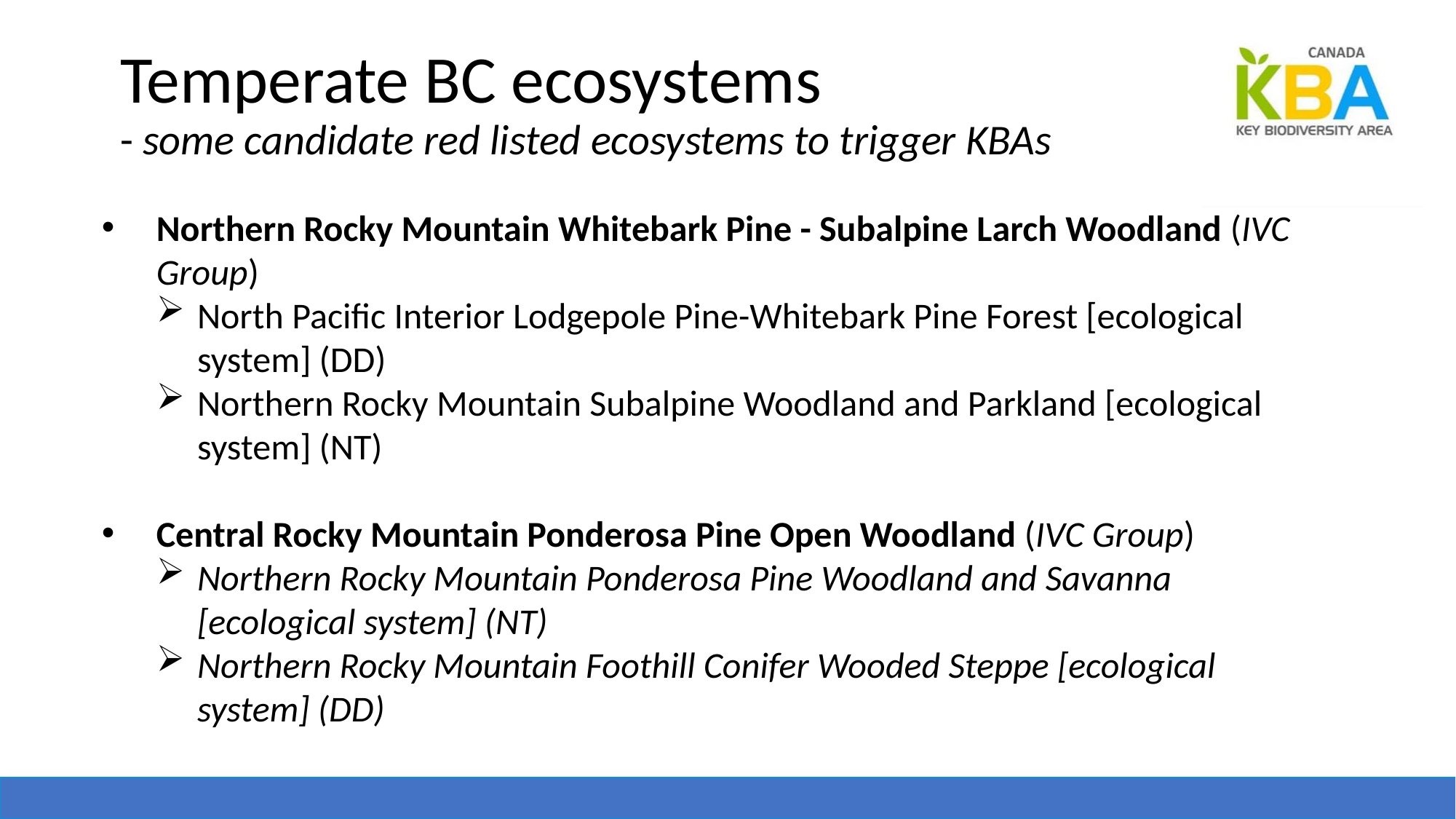

# Temperate BC ecosystems - some candidate red listed ecosystems to trigger KBAs
Northern Rocky Mountain Whitebark Pine - Subalpine Larch Woodland (IVC Group)
North Pacific Interior Lodgepole Pine-Whitebark Pine Forest [ecological system] (DD)
Northern Rocky Mountain Subalpine Woodland and Parkland [ecological system] (NT)

Central Rocky Mountain Ponderosa Pine Open Woodland (IVC Group)
Northern Rocky Mountain Ponderosa Pine Woodland and Savanna [ecological system] (NT)
Northern Rocky Mountain Foothill Conifer Wooded Steppe [ecological system] (DD)